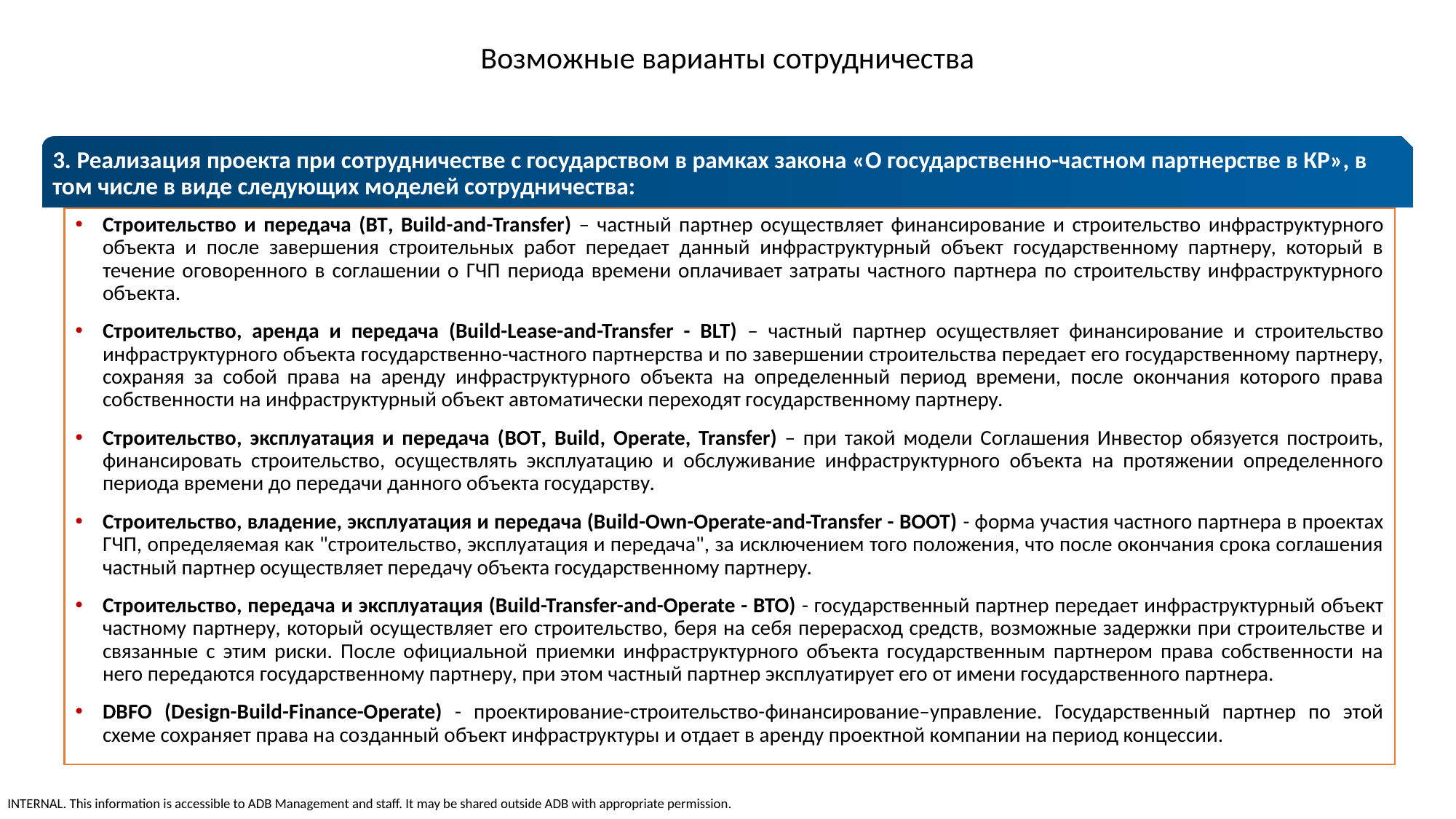

# Возможные варианты сотрудничества
3. Реализация проекта при сотрудничестве с государством в рамках закона «О государственно-частном партнерстве в КР», в том числе в виде следующих моделей сотрудничества:
Строительство и передача (BT, Build-and-Transfer) – частный партнер осуществляет финансирование и строительство инфраструктурного объекта и после завершения строительных работ передает данный инфраструктурный объект государственному партнеру, который в течение оговоренного в соглашении о ГЧП периода времени оплачивает затраты частного партнера по строительству инфраструктурного объекта.
Строительство, аренда и передача (Build-Lease-and-Transfer - BLT) – частный партнер осуществляет финансирование и строительство инфраструктурного объекта государственно-частного партнерства и по завершении строительства передает его государственному партнеру, сохраняя за собой права на аренду инфраструктурного объекта на определенный период времени, после окончания которого права собственности на инфраструктурный объект автоматически переходят государственному партнеру.
Строительство, эксплуатация и передача (BOT, Build, Operate, Transfer) – при такой модели Соглашения Инвестор обязуется построить, финансировать строительство, осуществлять эксплуатацию и обслуживание инфраструктурного объекта на протяжении определенного периода времени до передачи данного объекта государству.
Строительство, владение, эксплуатация и передача (Build-Own-Operate-and-Transfer - BOOT) - форма участия частного партнера в проектах ГЧП, определяемая как "строительство, эксплуатация и передача", за исключением того положения, что после окончания срока соглашения частный партнер осуществляет передачу объекта государственному партнеру.
Строительство, передача и эксплуатация (Build-Transfer-and-Operate - BTO) - государственный партнер передает инфраструктурный объект частному партнеру, который осуществляет его строительство, беря на себя перерасход средств, возможные задержки при строительстве и связанные с этим риски. После официальной приемки инфраструктурного объекта государственным партнером права собственности на него передаются государственному партнеру, при этом частный партнер эксплуатирует его от имени государственного партнера.
DBFO (Design-Build-Finance-Operate) - проектирование-строительство-финансирование–управление. Государственный партнер по этой схеме сохраняет права на созданный объект инфраструктуры и отдает в аренду проектной компании на период концессии.